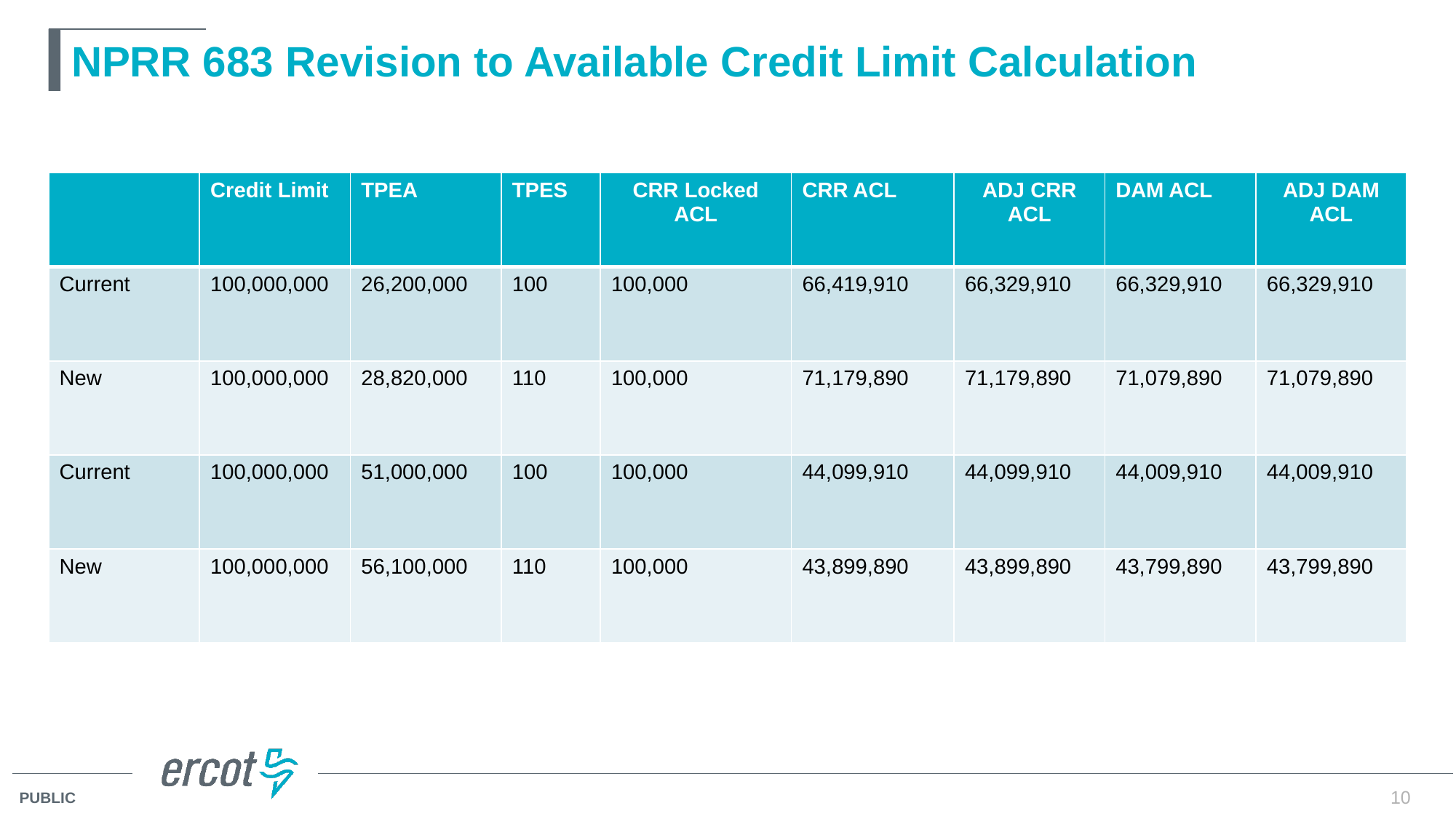

# NPRR 683 Revision to Available Credit Limit Calculation
|  | Credit Limit | TPEA | TPES | CRR Locked ACL | CRR ACL | ADJ CRR ACL | DAM ACL | ADJ DAM ACL |
| --- | --- | --- | --- | --- | --- | --- | --- | --- |
| Current | 100,000,000 | 26,200,000 | 100 | 100,000 | 66,419,910 | 66,329,910 | 66,329,910 | 66,329,910 |
| New | 100,000,000 | 28,820,000 | 110 | 100,000 | 71,179,890 | 71,179,890 | 71,079,890 | 71,079,890 |
| Current | 100,000,000 | 51,000,000 | 100 | 100,000 | 44,099,910 | 44,099,910 | 44,009,910 | 44,009,910 |
| New | 100,000,000 | 56,100,000 | 110 | 100,000 | 43,899,890 | 43,899,890 | 43,799,890 | 43,799,890 |
10